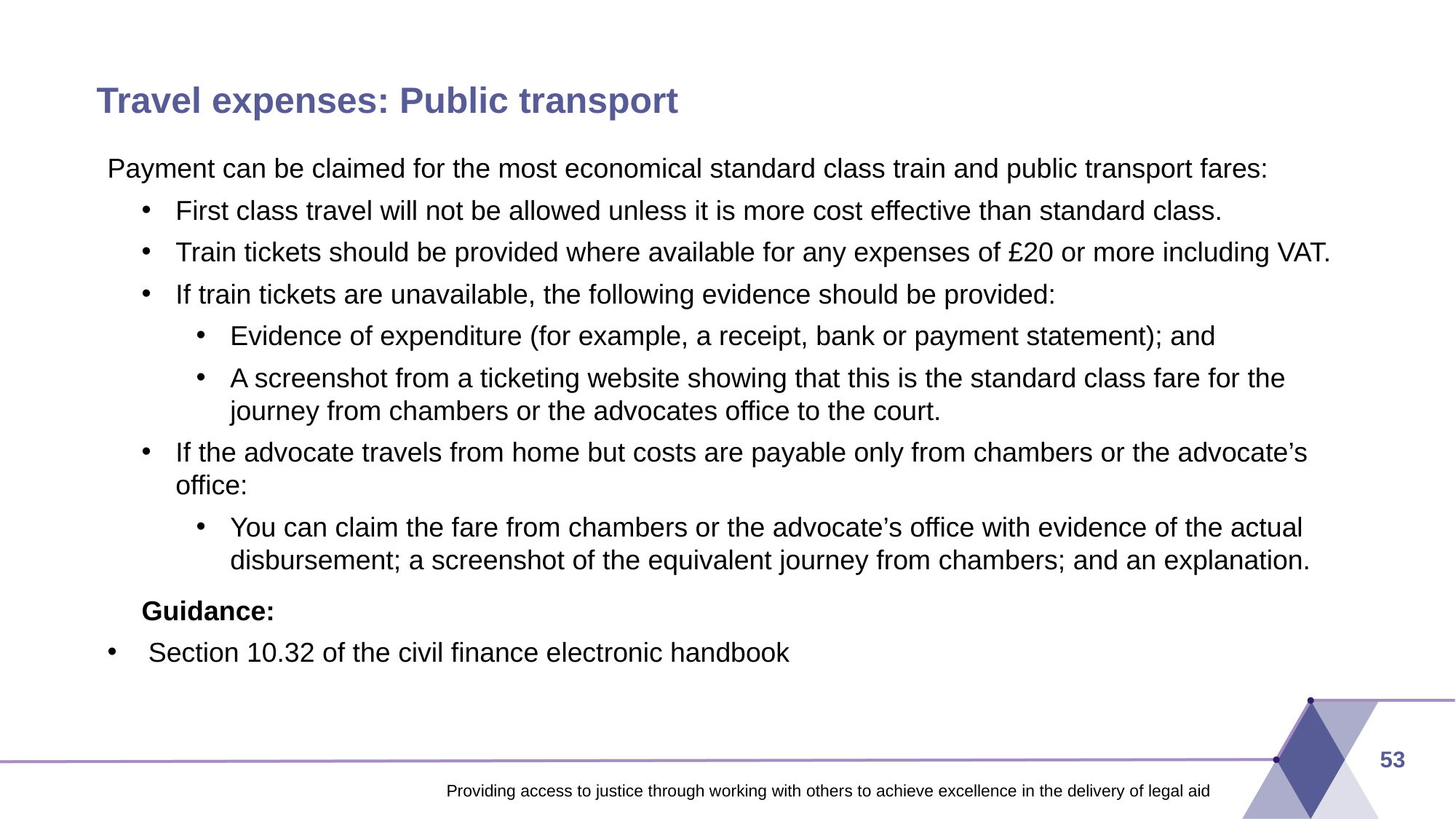

# Travel expenses: Public transport
Payment can be claimed for the most economical standard class train and public transport fares:
First class travel will not be allowed unless it is more cost effective than standard class.
Train tickets should be provided where available for any expenses of £20 or more including VAT.
If train tickets are unavailable, the following evidence should be provided:
Evidence of expenditure (for example, a receipt, bank or payment statement); and
A screenshot from a ticketing website showing that this is the standard class fare for the journey from chambers or the advocates office to the court.
If the advocate travels from home but costs are payable only from chambers or the advocate’s office:
You can claim the fare from chambers or the advocate’s office with evidence of the actual disbursement; a screenshot of the equivalent journey from chambers; and an explanation.
Guidance:
Section 10.32 of the civil finance electronic handbook
53
Providing access to justice through working with others to achieve excellence in the delivery of legal aid